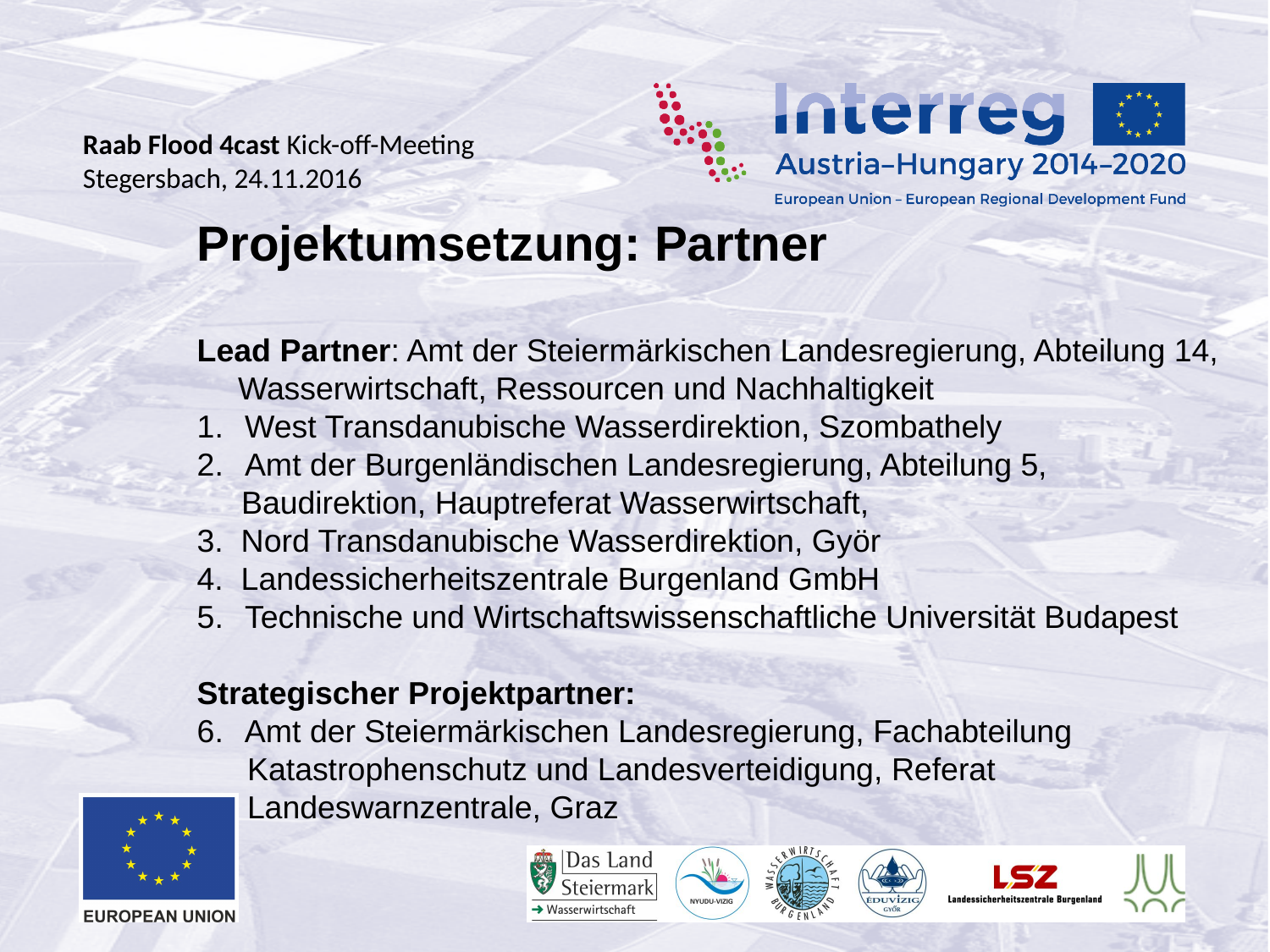

Projektumsetzung: Partner

Lead Partner: Amt der Steiermärkischen Landesregierung, Abteilung 14, Wasserwirtschaft, Ressourcen und Nachhaltigkeit
  West Transdanubische Wasserdirektion, Szombathely
  Amt der Burgenländischen Landesregierung, Abteilung 5,
     Baudirektion, Hauptreferat Wasserwirtschaft,
3.  Nord Transdanubische Wasserdirektion, Györ
4.  Landessicherheitszentrale Burgenland GmbH
  Technische und Wirtschaftswissenschaftliche Universität Budapest

Strategischer Projektpartner:
Amt der Steiermärkischen Landesregierung, Fachabteilung
Katastrophenschutz und Landesverteidigung, Referat
Landeswarnzentrale, Graz